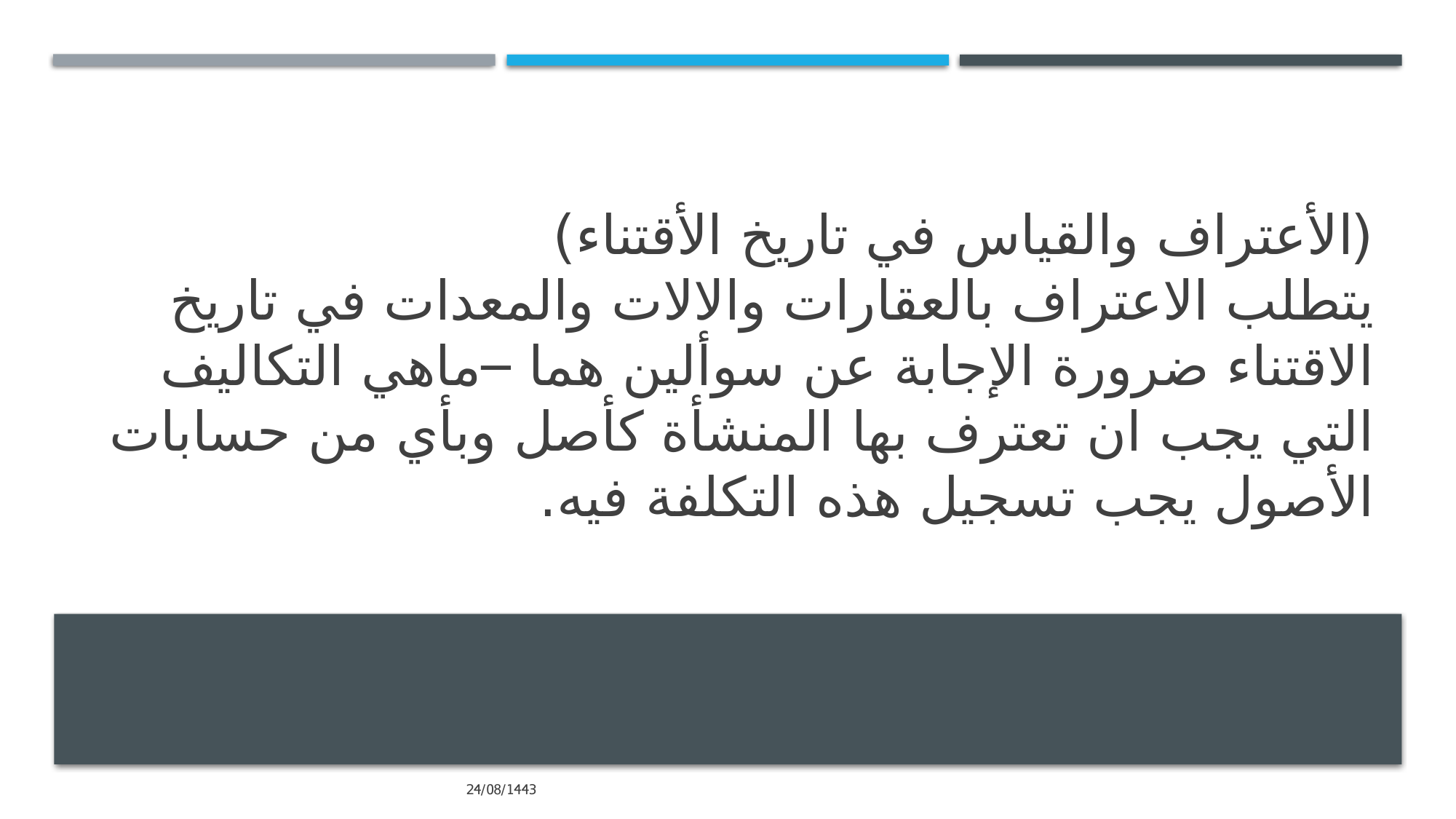

# (الأعتراف والقياس في تاريخ الأقتناء) يتطلب الاعتراف بالعقارات والالات والمعدات في تاريخ الاقتناء ضرورة الإجابة عن سوألين هما –ماهي التكاليف التي يجب ان تعترف بها المنشأة كأصل وبأي من حسابات الأصول يجب تسجيل هذه التكلفة فيه.
24/08/1443